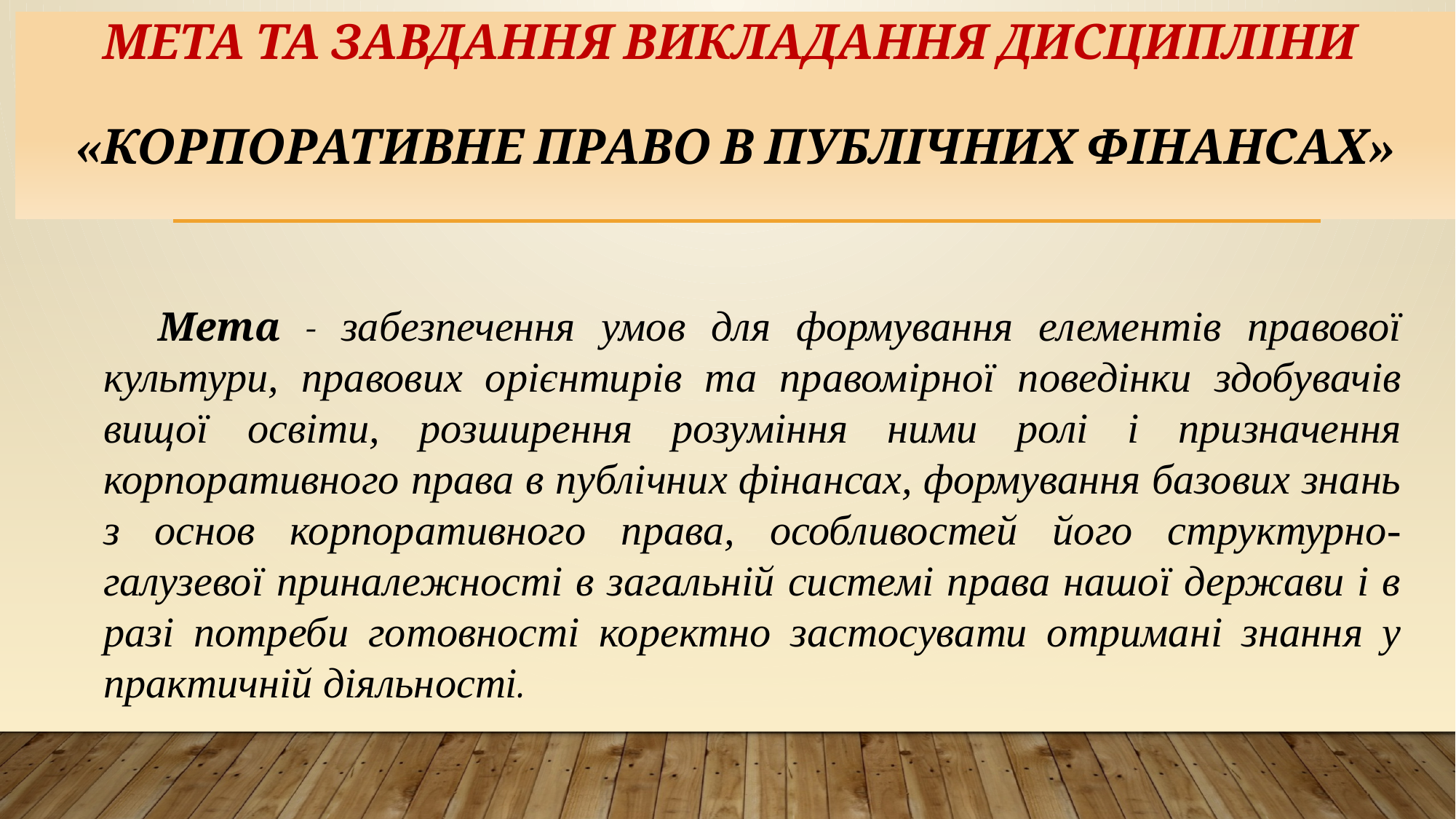

# Мета та завдання викладання дисципліни «КОРПОРАТИВНЕ ПРАВО В ПУБЛІЧНИХ ФІНАНСАХ»
Мета - забезпечення умов для формування елементів правової культури, правових орієнтирів та правомірної поведінки здобувачів вищої освіти, розширення розуміння ними ролі і призначення корпоративного права в публічних фінансах, формування базових знань з основ корпоративного права, особливостей його структурно-галузевої приналежності в загальній системі права нашої держави і в разі потреби готовності коректно застосувати отримані знання у практичній діяльності.